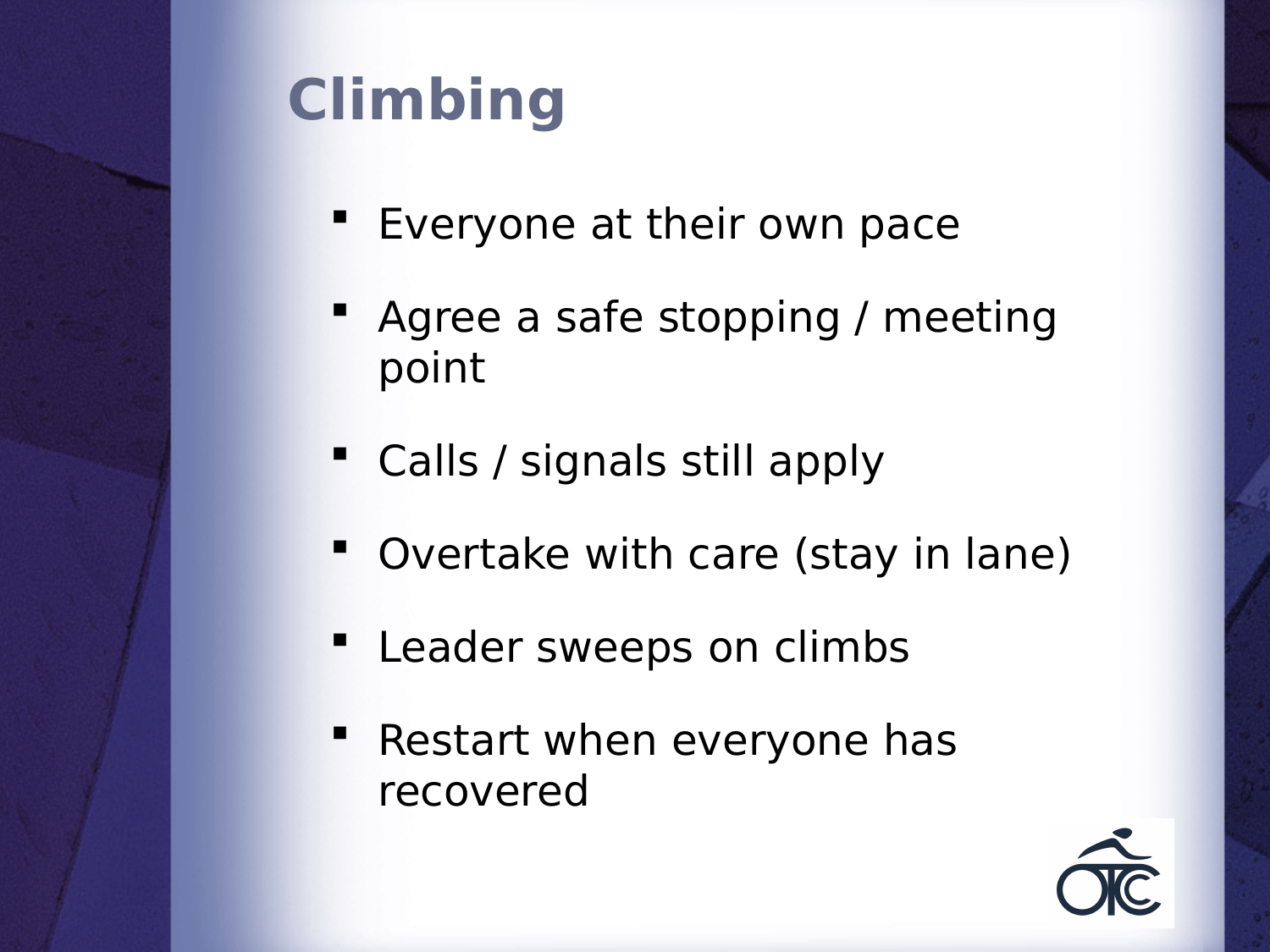

# Climbing
Everyone at their own pace
Agree a safe stopping / meeting point
Calls / signals still apply
Overtake with care (stay in lane)
Leader sweeps on climbs
Restart when everyone has recovered